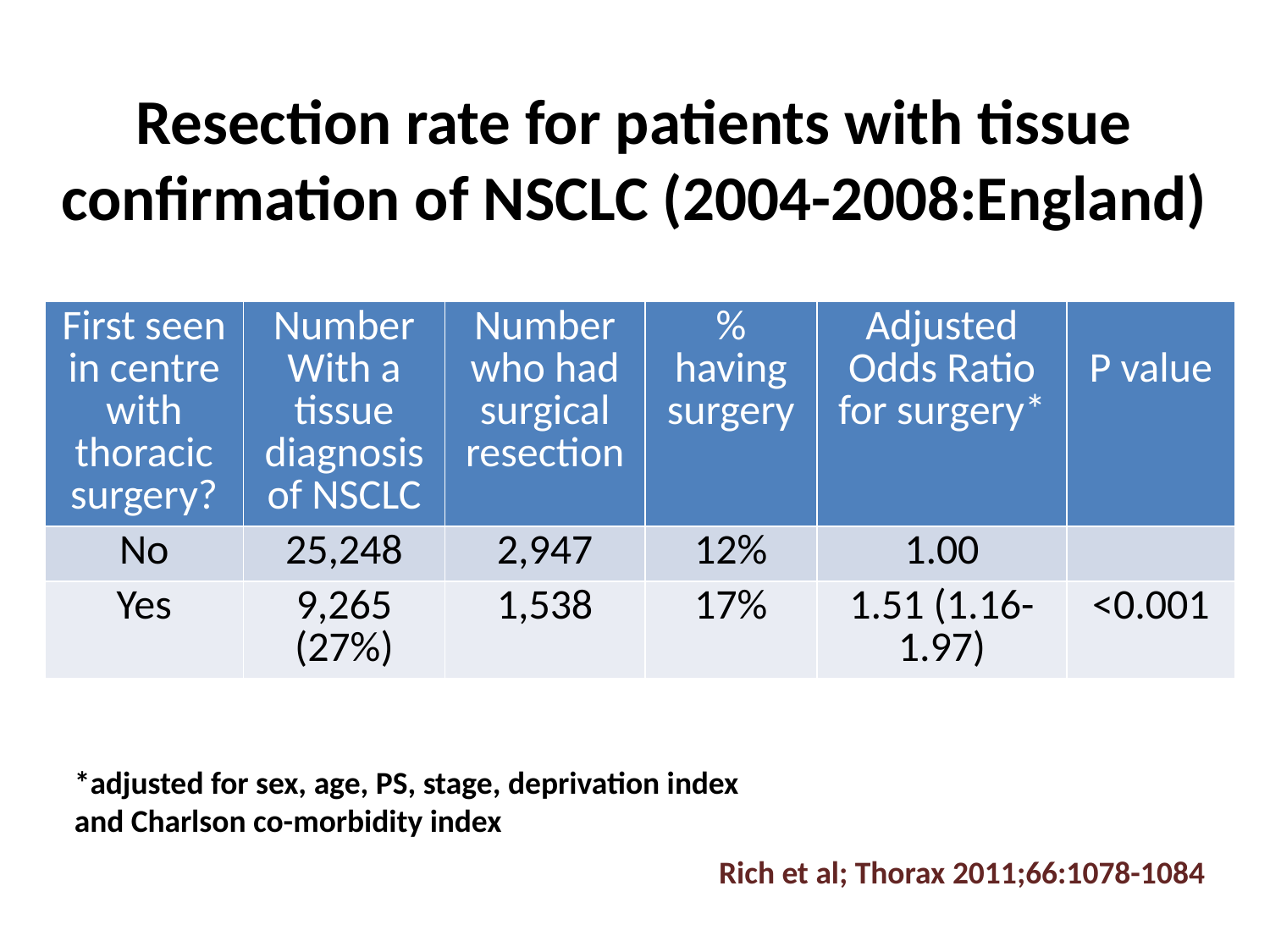

# Resection rate for patients with tissue confirmation of NSCLC (2004-2008:England)
| First seen in centre with thoracic surgery? | Number With a tissue diagnosis of NSCLC | Number who had surgical resection | % having surgery | Adjusted Odds Ratio for surgery\* | P value |
| --- | --- | --- | --- | --- | --- |
| No | 25,248 | 2,947 | 12% | 1.00 |  |
| Yes | 9,265 (27%) | 1,538 | 17% | 1.51 (1.16-1.97) | <0.001 |
*adjusted for sex, age, PS, stage, deprivation index
and Charlson co-morbidity index
Rich et al; Thorax 2011;66:1078-1084